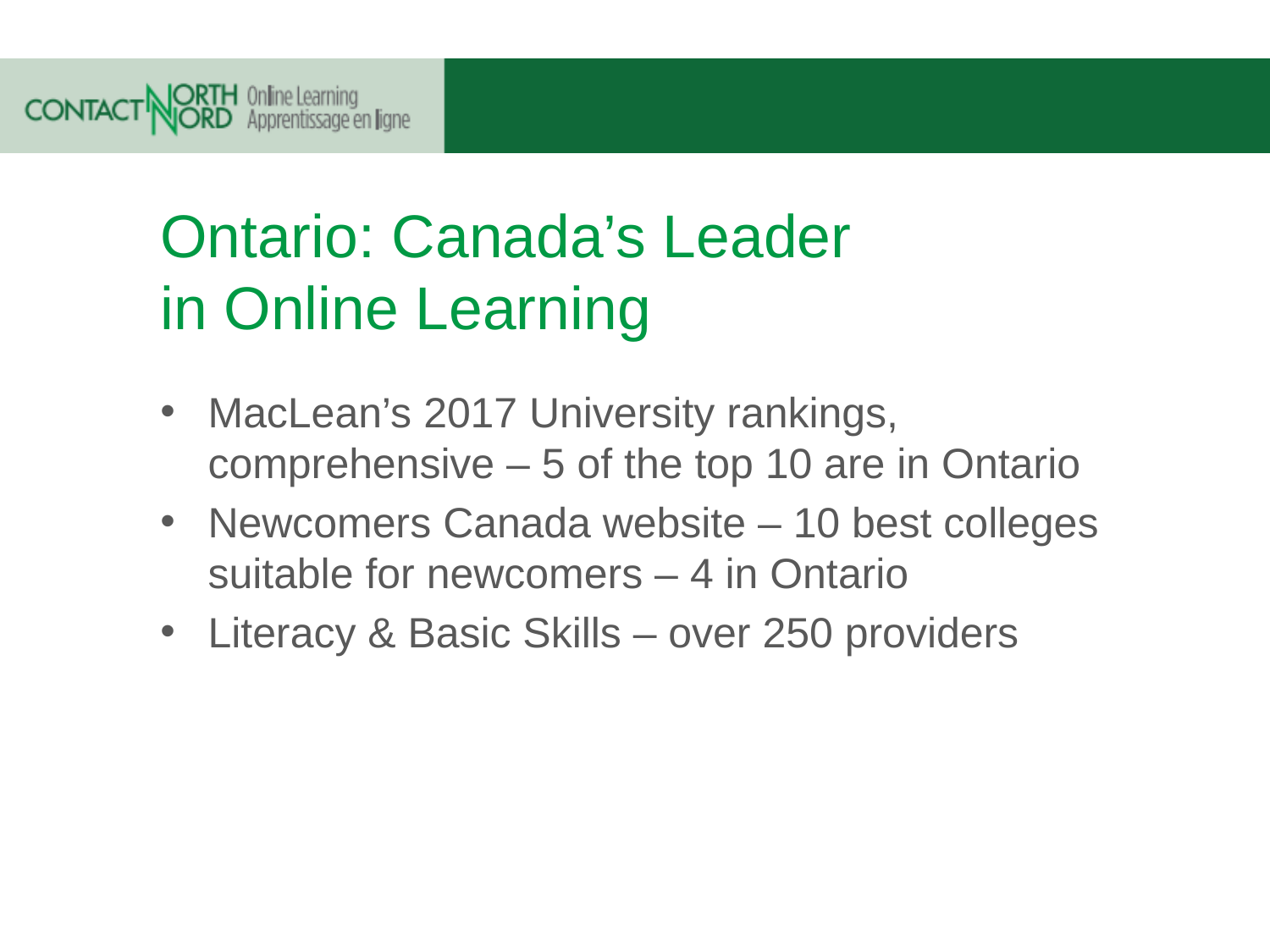

# Ontario: Canada’s Leader in Online Learning
MacLean’s 2017 University rankings, comprehensive – 5 of the top 10 are in Ontario
Newcomers Canada website – 10 best colleges suitable for newcomers – 4 in Ontario
Literacy & Basic Skills – over 250 providers